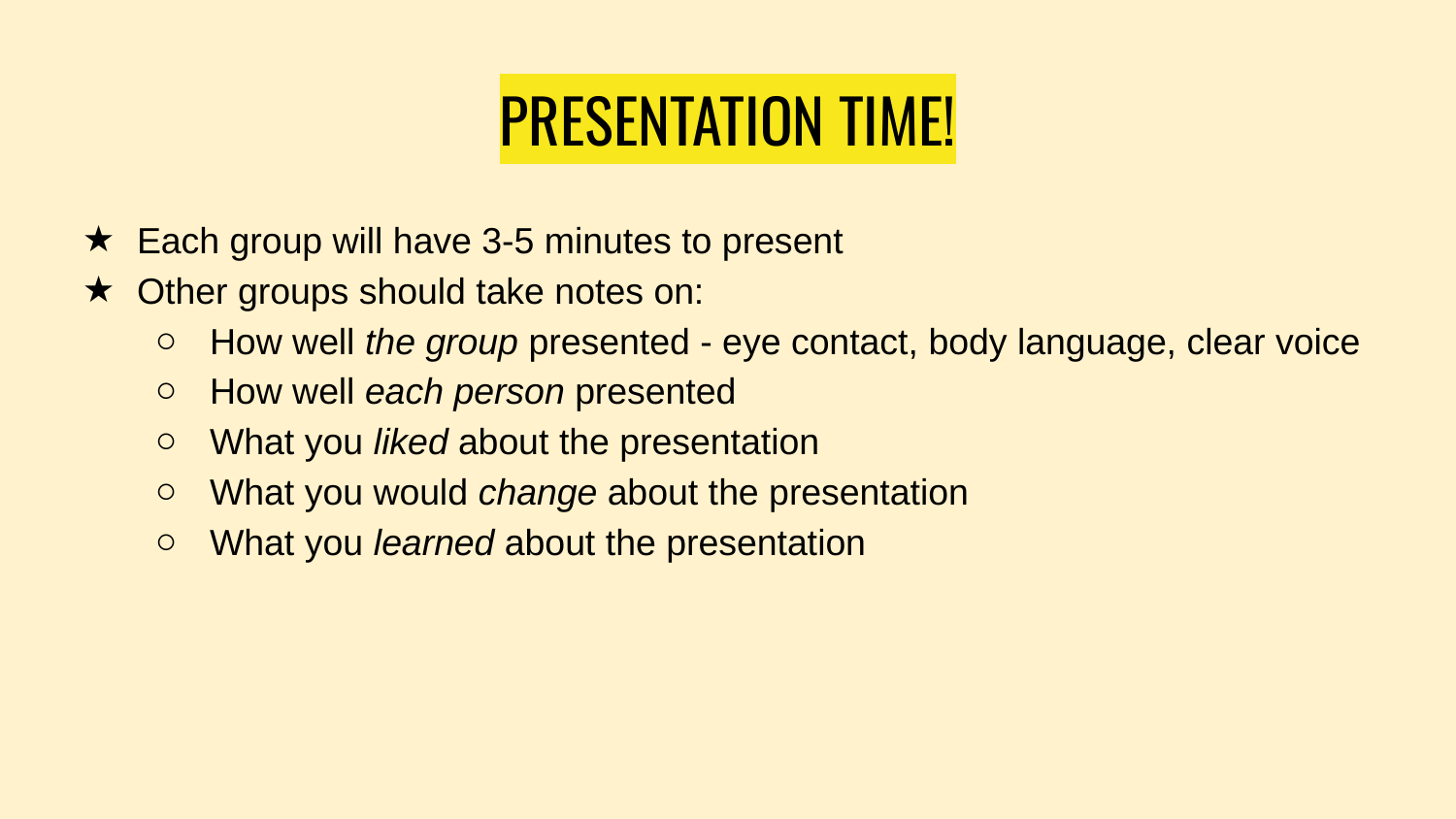

# PRESENTATION TIME!

Each group will have 3-5 minutes to present
Other groups should take notes on:
How well the group presented - eye contact, body language, clear voice
How well each person presented
What you liked about the presentation
What you would change about the presentation
What you learned about the presentation